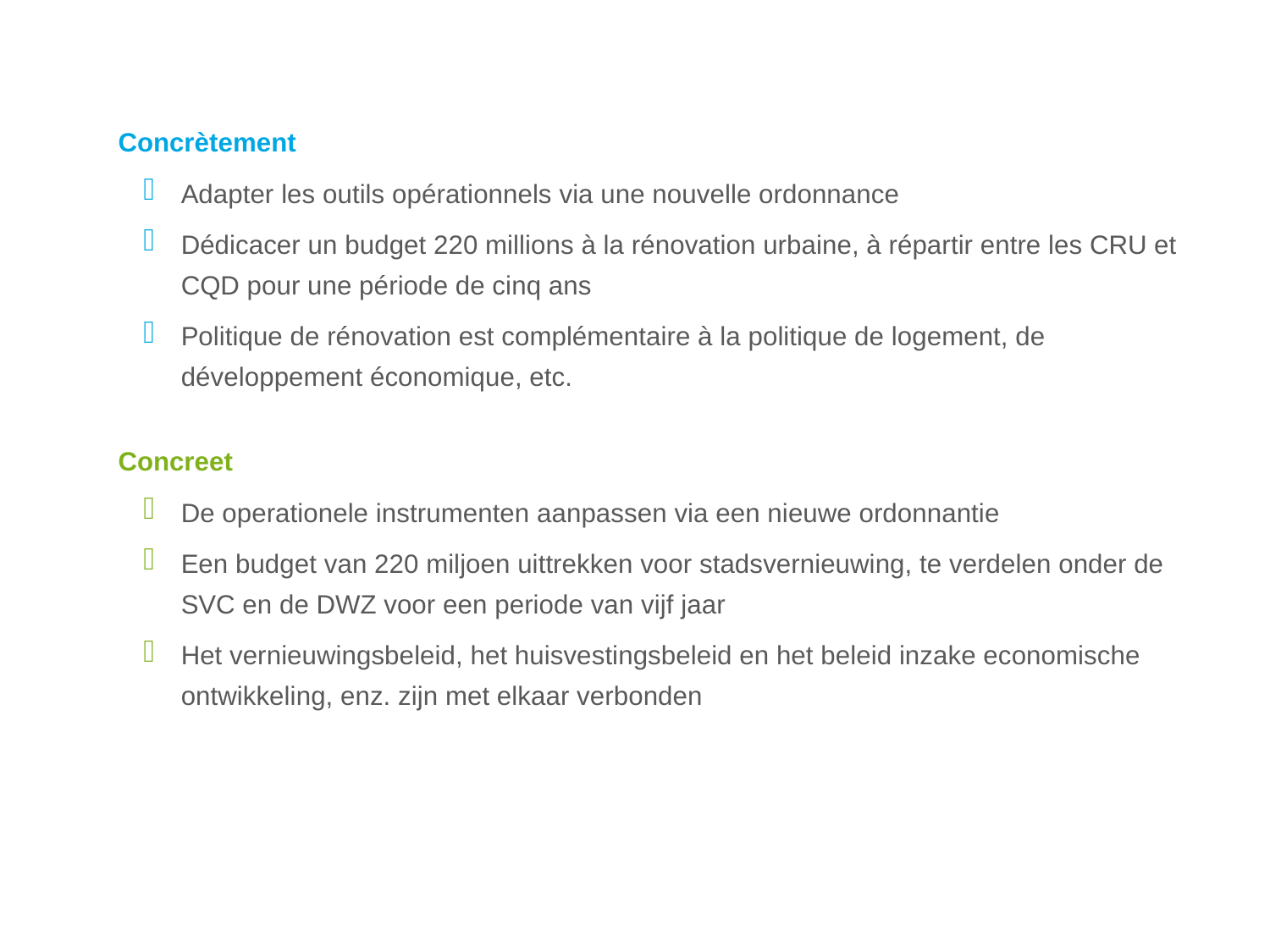

Concrètement
Adapter les outils opérationnels via une nouvelle ordonnance
Dédicacer un budget 220 millions à la rénovation urbaine, à répartir entre les CRU et CQD pour une période de cinq ans
Politique de rénovation est complémentaire à la politique de logement, de développement économique, etc.

Concreet
De operationele instrumenten aanpassen via een nieuwe ordonnantie
Een budget van 220 miljoen uittrekken voor stadsvernieuwing, te verdelen onder de SVC en de DWZ voor een periode van vijf jaar
Het vernieuwingsbeleid, het huisvestingsbeleid en het beleid inzake economische ontwikkeling, enz. zijn met elkaar verbonden